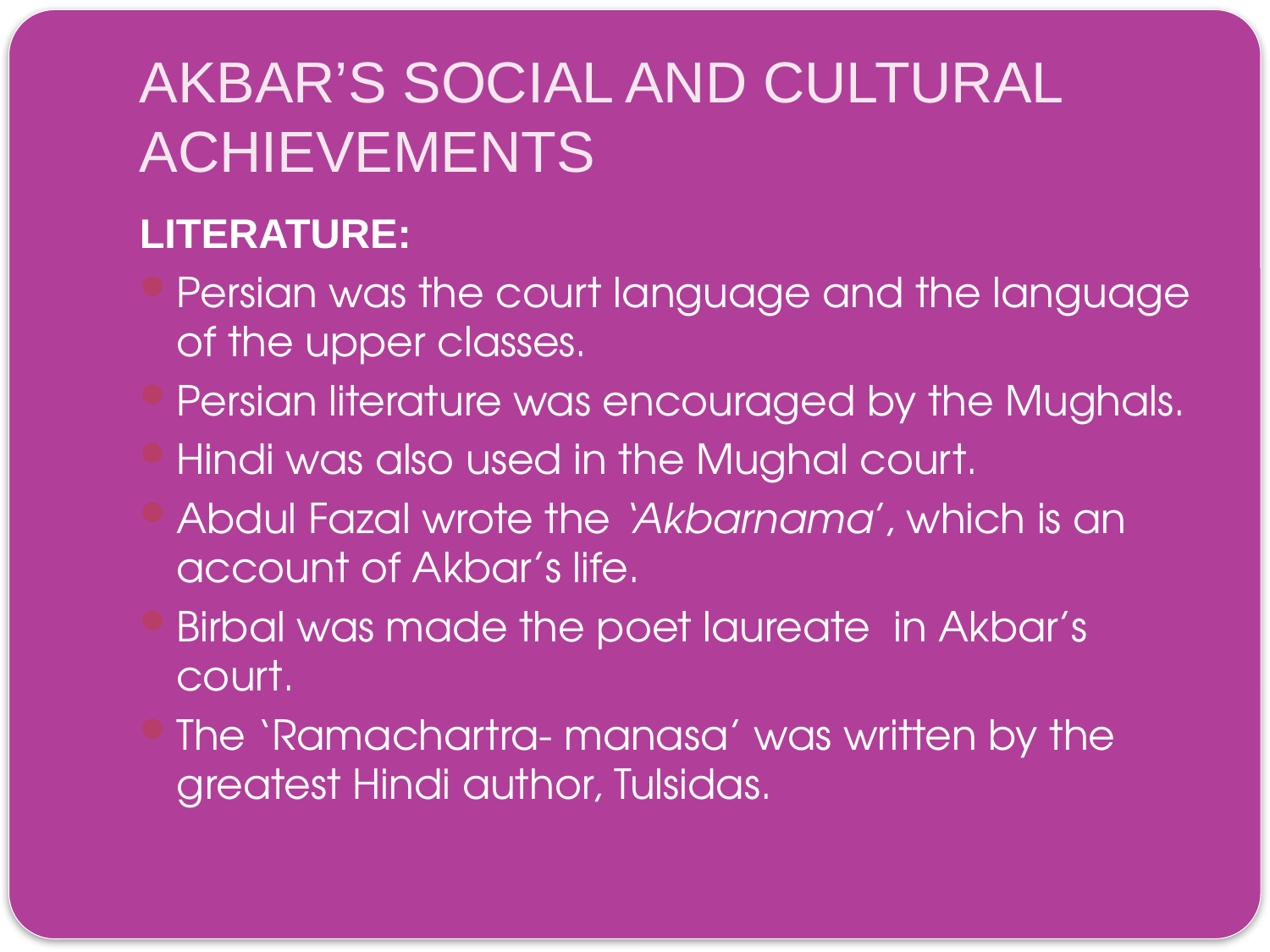

# AKBAR’S SOCIAL AND CULTURAL ACHIEVEMENTS
LITERATURE:
Persian was the court language and the language of the upper classes.
Persian literature was encouraged by the Mughals.
Hindi was also used in the Mughal court.
Abdul Fazal wrote the ‘Akbarnama’, which is an account of Akbar’s life.
Birbal was made the poet laureate  in Akbar’s court.
The ‘Ramachartra- manasa’ was written by the greatest Hindi author, Tulsidas.